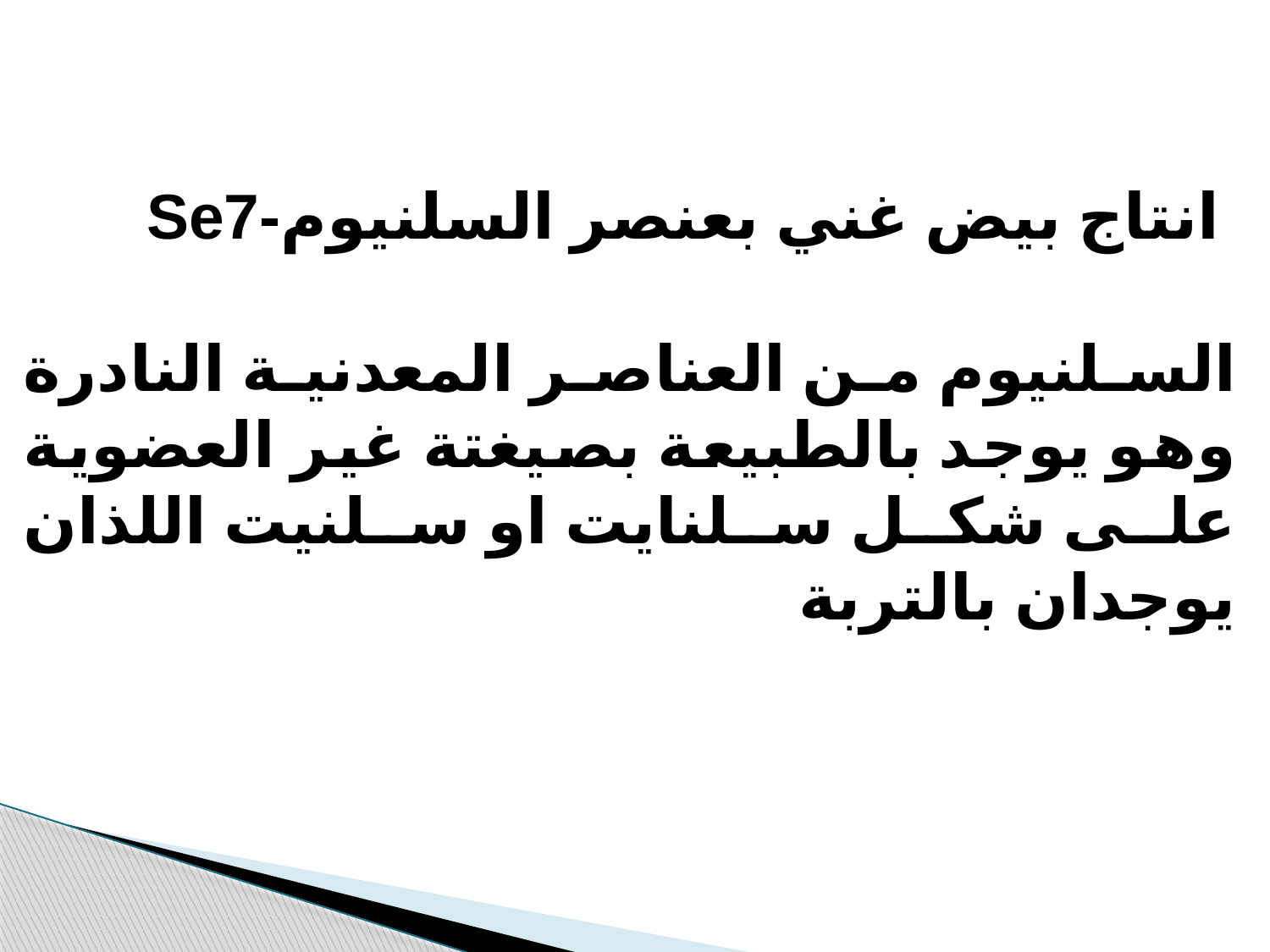

Se7-انتاج بيض غني بعنصر السلنيوم

السلنيوم من العناصر المعدنية النادرة وهو يوجد بالطبيعة بصيغتة غير العضوية على شكل سلنايت او سلنيت اللذان يوجدان بالتربة